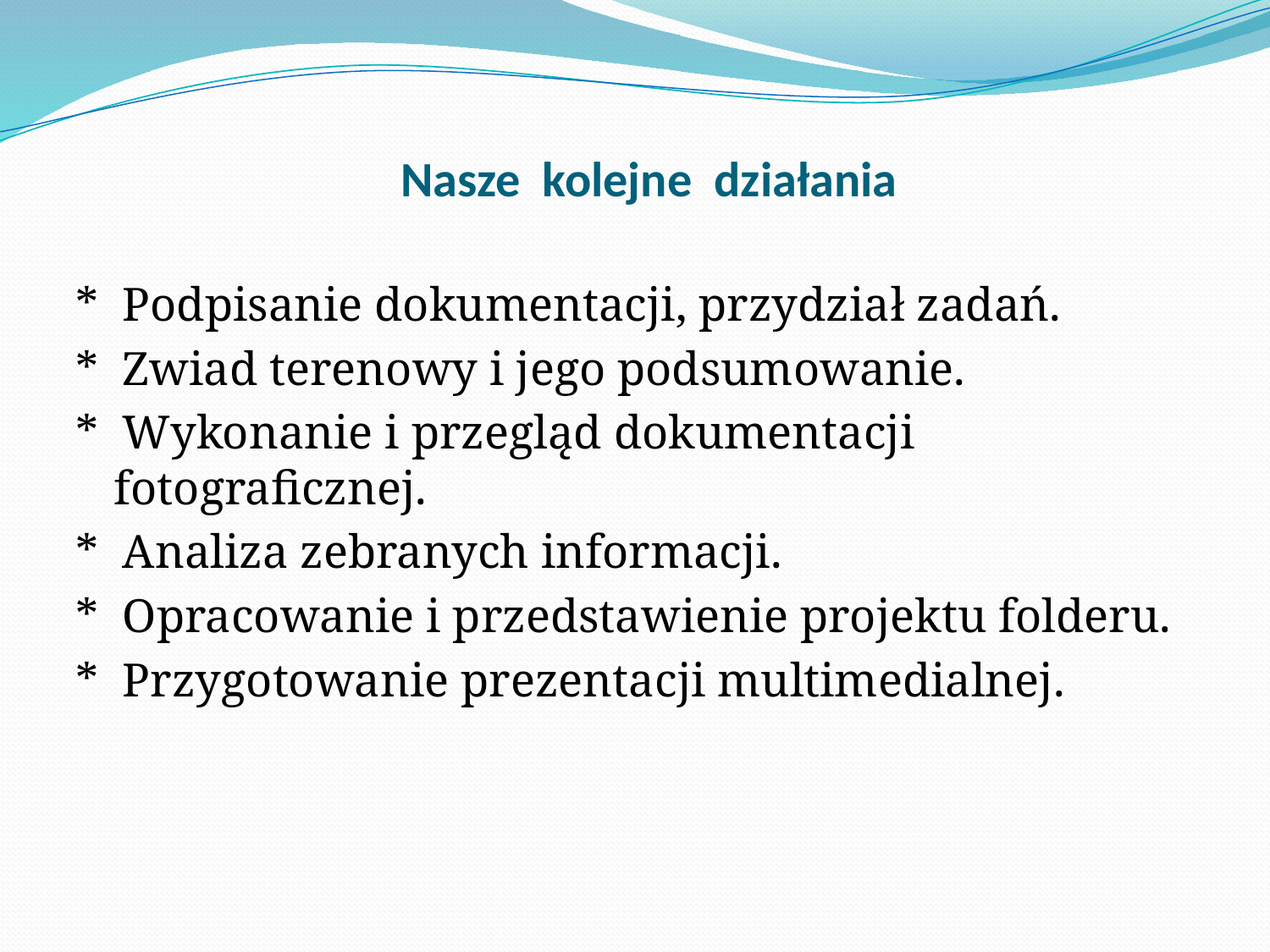

# Nasze  kolejne  działania
*  Podpisanie dokumentacji, przydział zadań.
*  Zwiad terenowy i jego podsumowanie.
*  Wykonanie i przegląd dokumentacji fotograficznej.
*  Analiza zebranych informacji.
*  Opracowanie i przedstawienie projektu folderu.
*  Przygotowanie prezentacji multimedialnej.